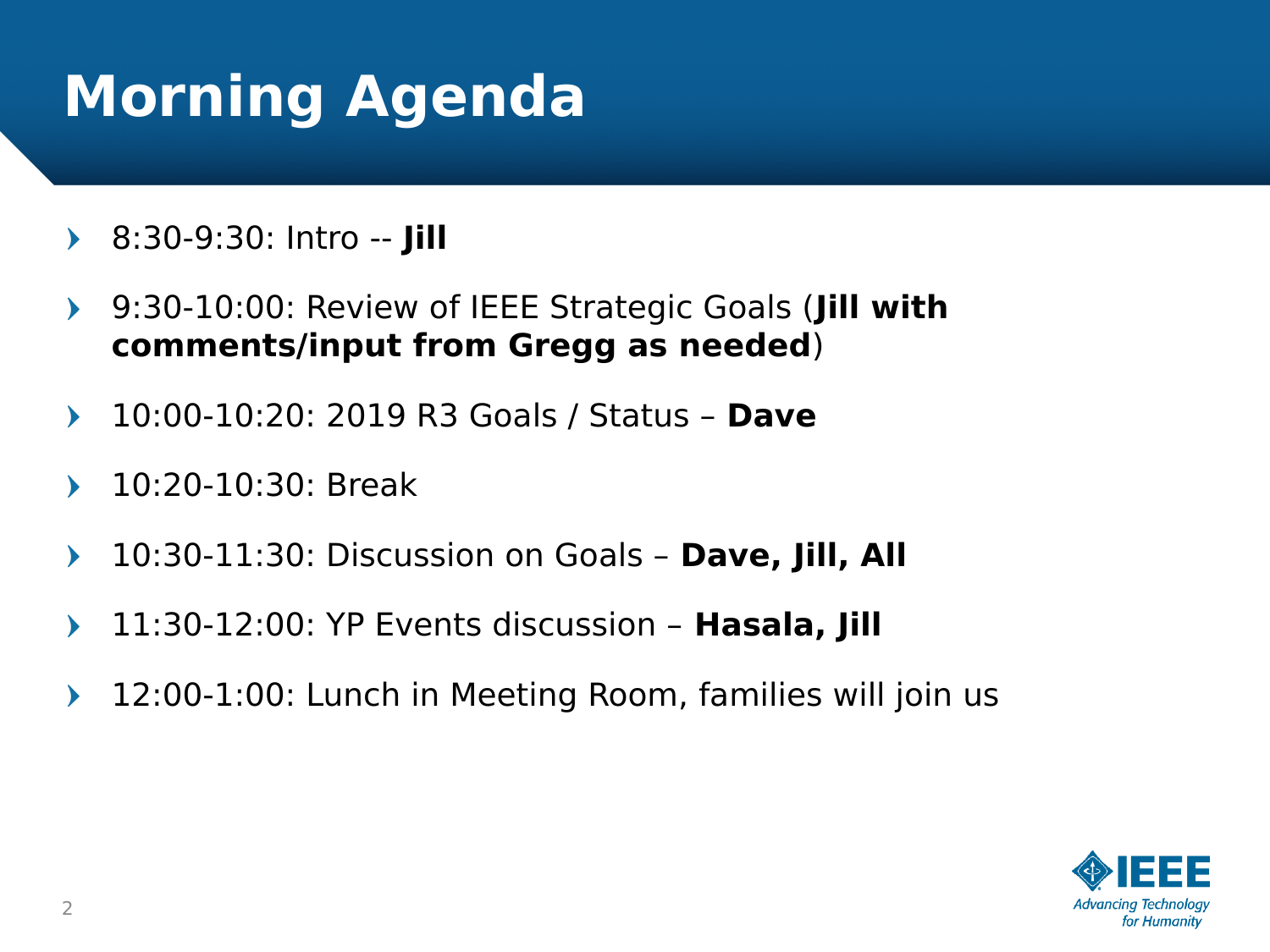

# Morning Agenda
8:30-9:30: Intro -- Jill
9:30-10:00: Review of IEEE Strategic Goals (Jill with comments/input from Gregg as needed)
10:00-10:20: 2019 R3 Goals / Status – Dave
10:20-10:30: Break
10:30-11:30: Discussion on Goals – Dave, Jill, All
11:30-12:00: YP Events discussion – Hasala, Jill
12:00-1:00: Lunch in Meeting Room, families will join us
2